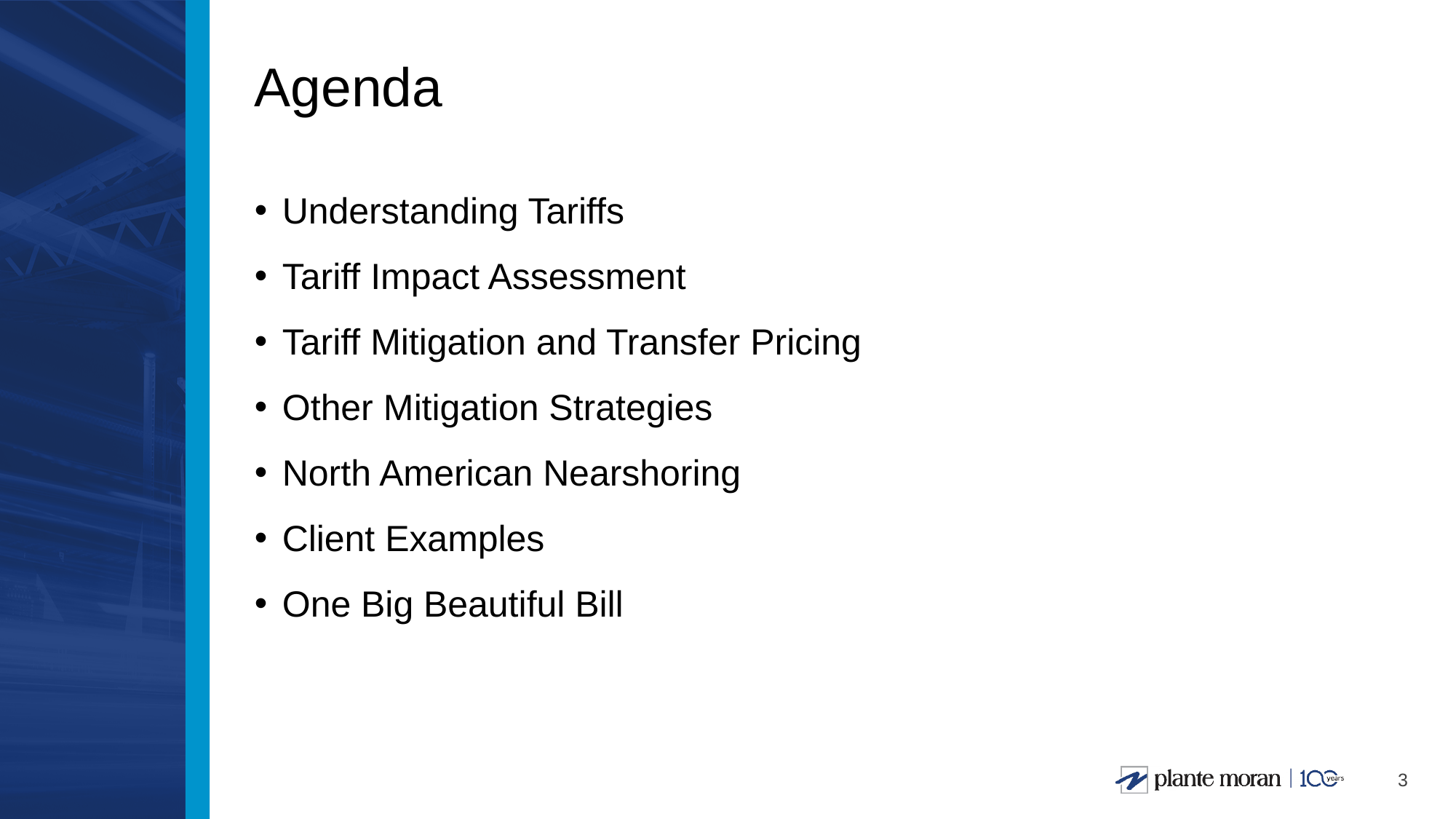

Agenda
Understanding Tariffs
Tariff Impact Assessment
Tariff Mitigation and Transfer Pricing
Other Mitigation Strategies
North American Nearshoring
Client Examples
One Big Beautiful Bill

3